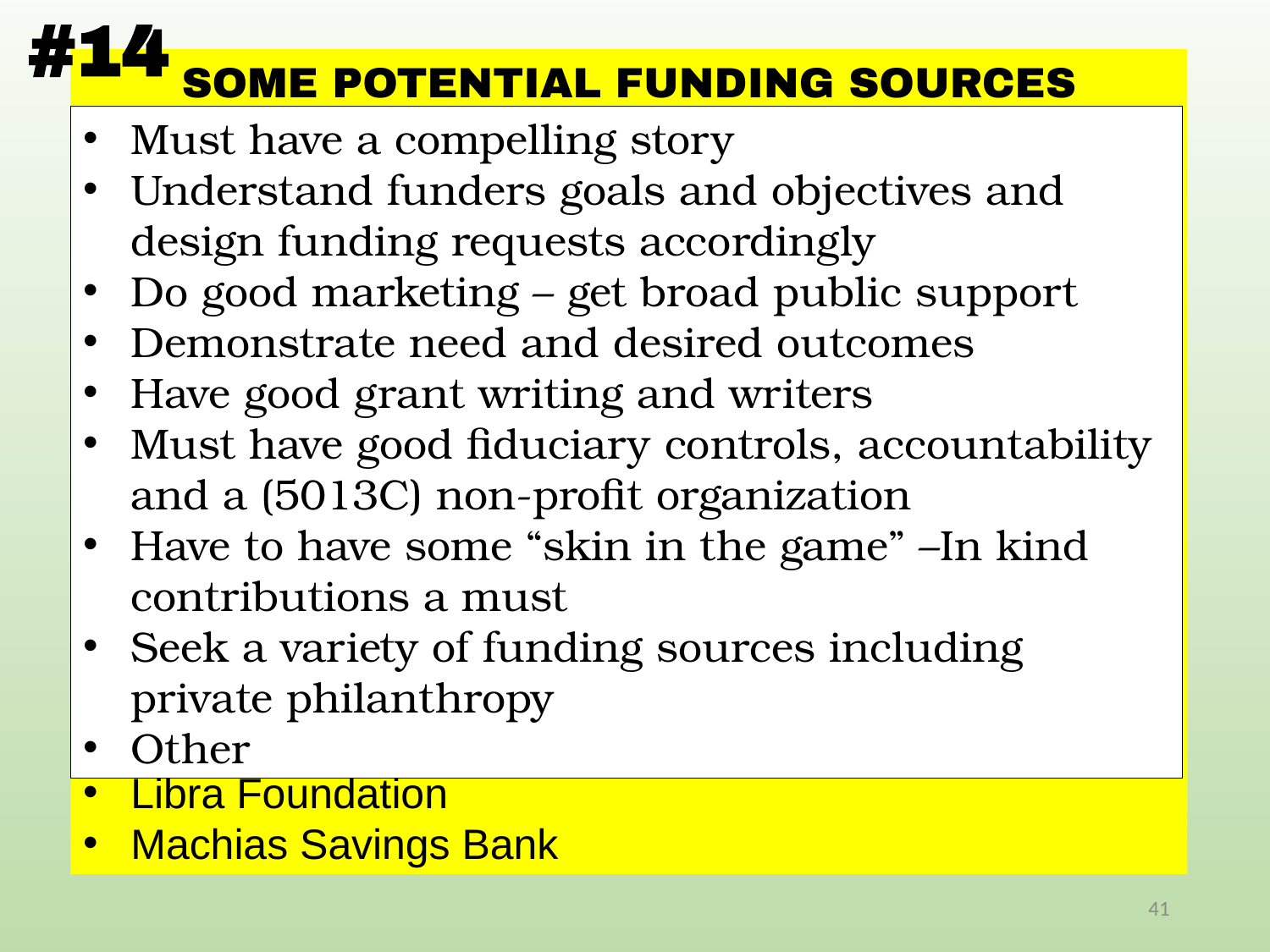

#14
SOME POTENTIAL FUNDING SOURCES
Maine Community Foundation
Elmina B. Sewall Foundation
The Quimby Foundation
Northern Border Commission
Northern Lands Council
Washington County Council of Governments
Sunrise County Economic Council (Washington County UT TIF Grants)
Northern Maine Development Commission
USDA Grants
State of Maine Development Office
Recreational Trails Fund
Land & Water Conservation Fund
Libra Foundation
Machias Savings Bank
Must have a compelling story
Understand funders goals and objectives and design funding requests accordingly
Do good marketing – get broad public support
Demonstrate need and desired outcomes
Have good grant writing and writers
Must have good fiduciary controls, accountability and a (5013C) non-profit organization
Have to have some “skin in the game” –In kind contributions a must
Seek a variety of funding sources including private philanthropy
Other
41